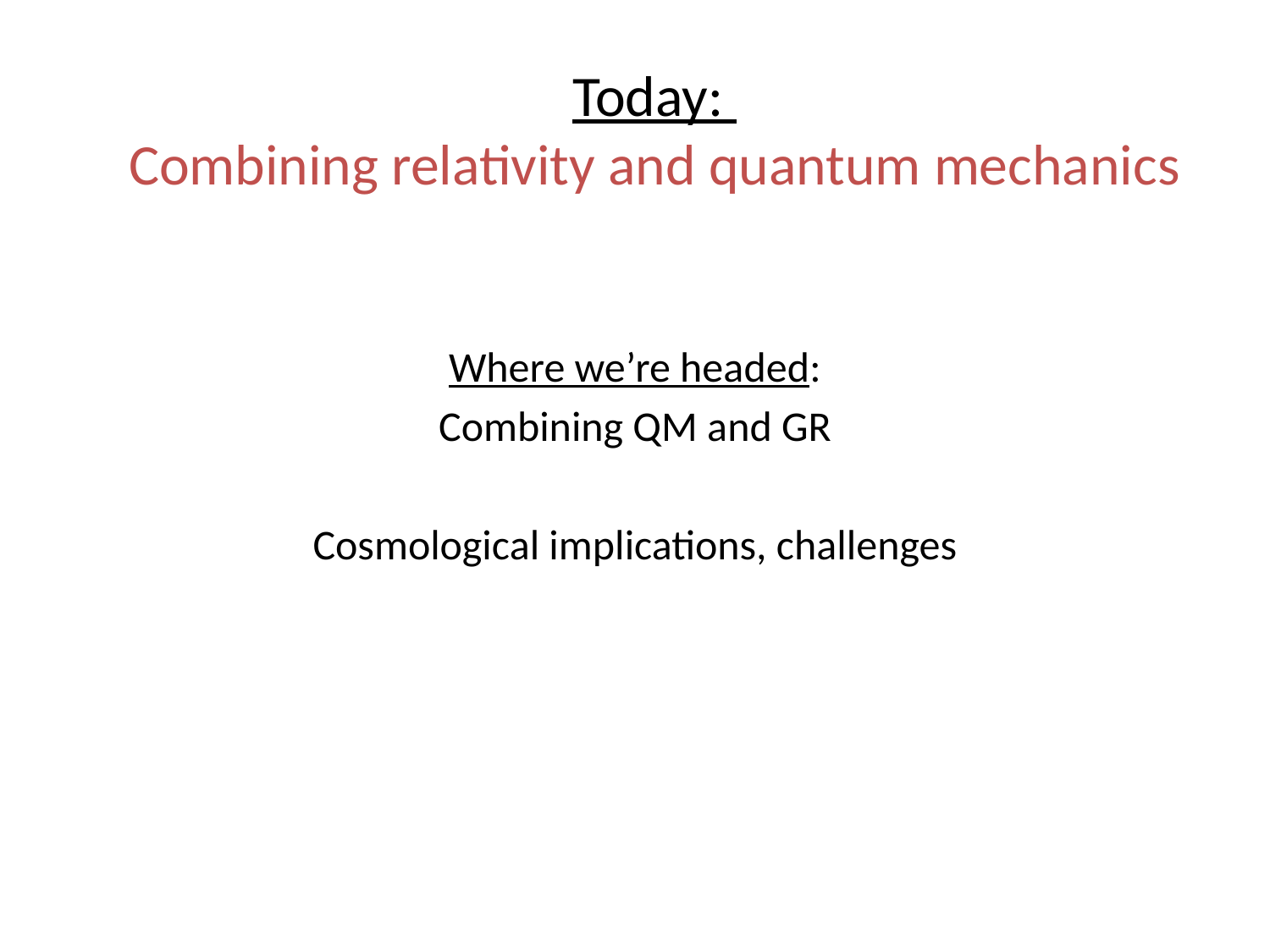

# Today: Combining relativity and quantum mechanics
Where we’re headed:
Combining QM and GR

Cosmological implications, challenges